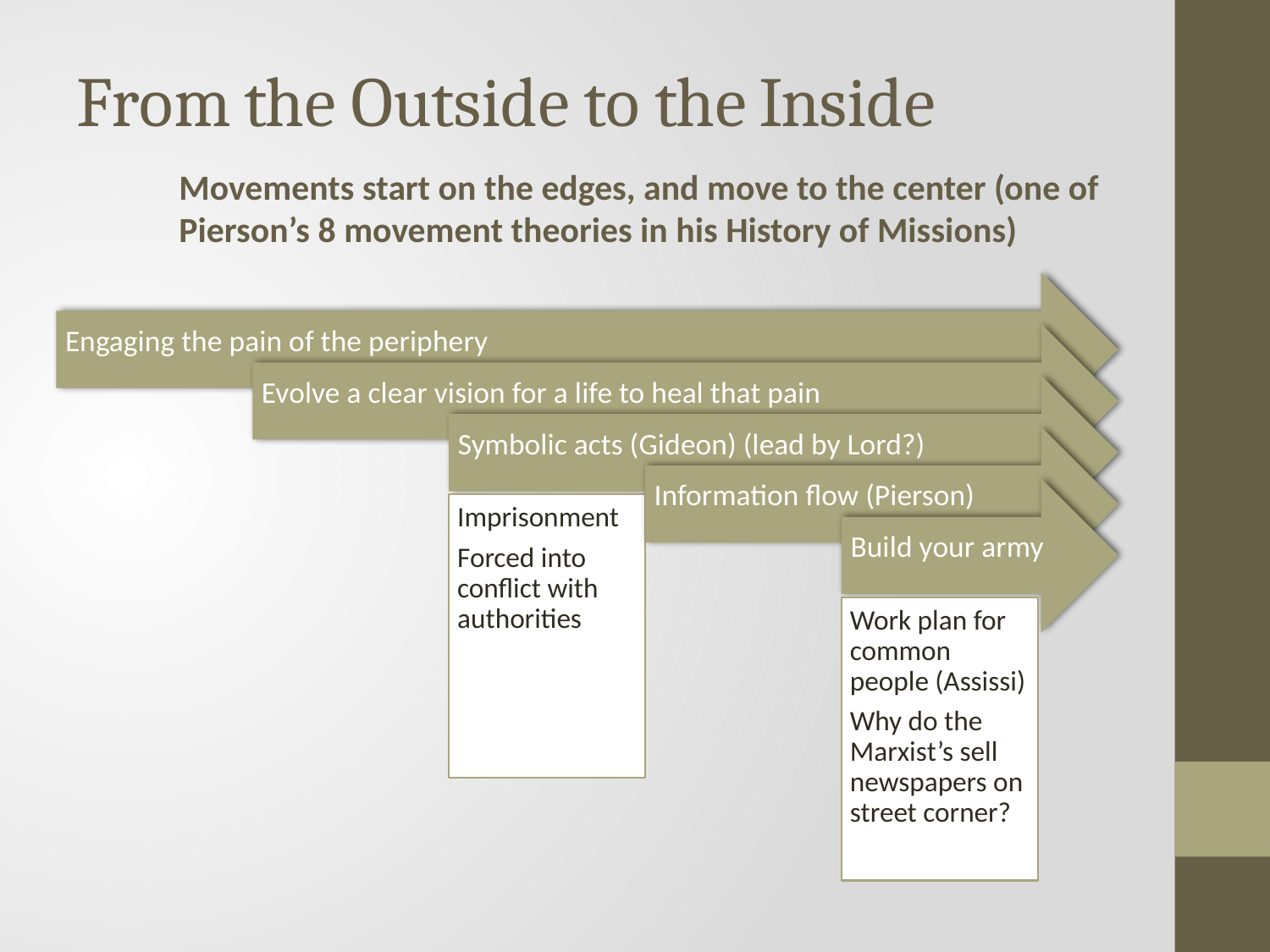

# From the Outside to the Inside
Movements start on the edges, and move to the center (one of Pierson’s 8 movement theories in his History of Missions)
Engaging the pain of the periphery
Evolve a clear vision for a life to heal that pain
Symbolic acts (Gideon) (lead by Lord?)
Imprisonment
Forced into conflict with authorities
Information flow (Pierson)
Build your army
Work plan for common people (Assissi)
Why do the Marxist’s sell newspapers on street corner?